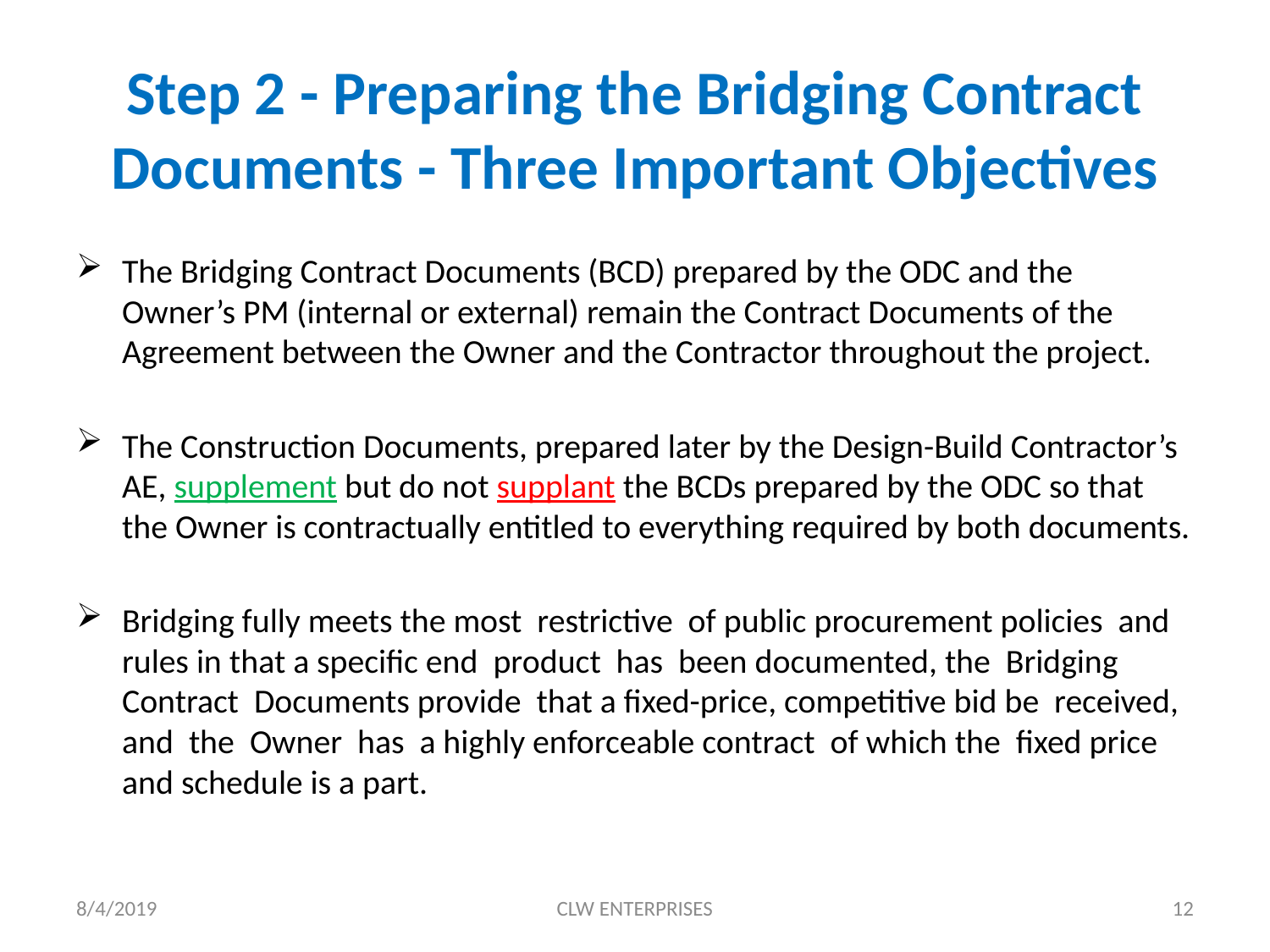

# Step 2 - Preparing the Bridging Contract Documents - Three Important Objectives
The Bridging Contract Documents (BCD) prepared by the ODC and the Owner’s PM (internal or external) remain the Contract Documents of the Agreement between the Owner and the Contractor throughout the project.

The Construction Documents, prepared later by the Design-Build Contractor’s AE, supplement but do not supplant the BCDs prepared by the ODC so that the Owner is contractually entitled to everything required by both documents.

Bridging fully meets the most  restrictive  of public procurement policies  and rules in that a specific end  product  has  been documented, the  Bridging Contract  Documents provide  that a fixed-price, competitive bid be  received, and  the  Owner  has  a highly enforceable contract  of which the  fixed price and schedule is a part.

8/4/2019
CLW ENTERPRISES
12